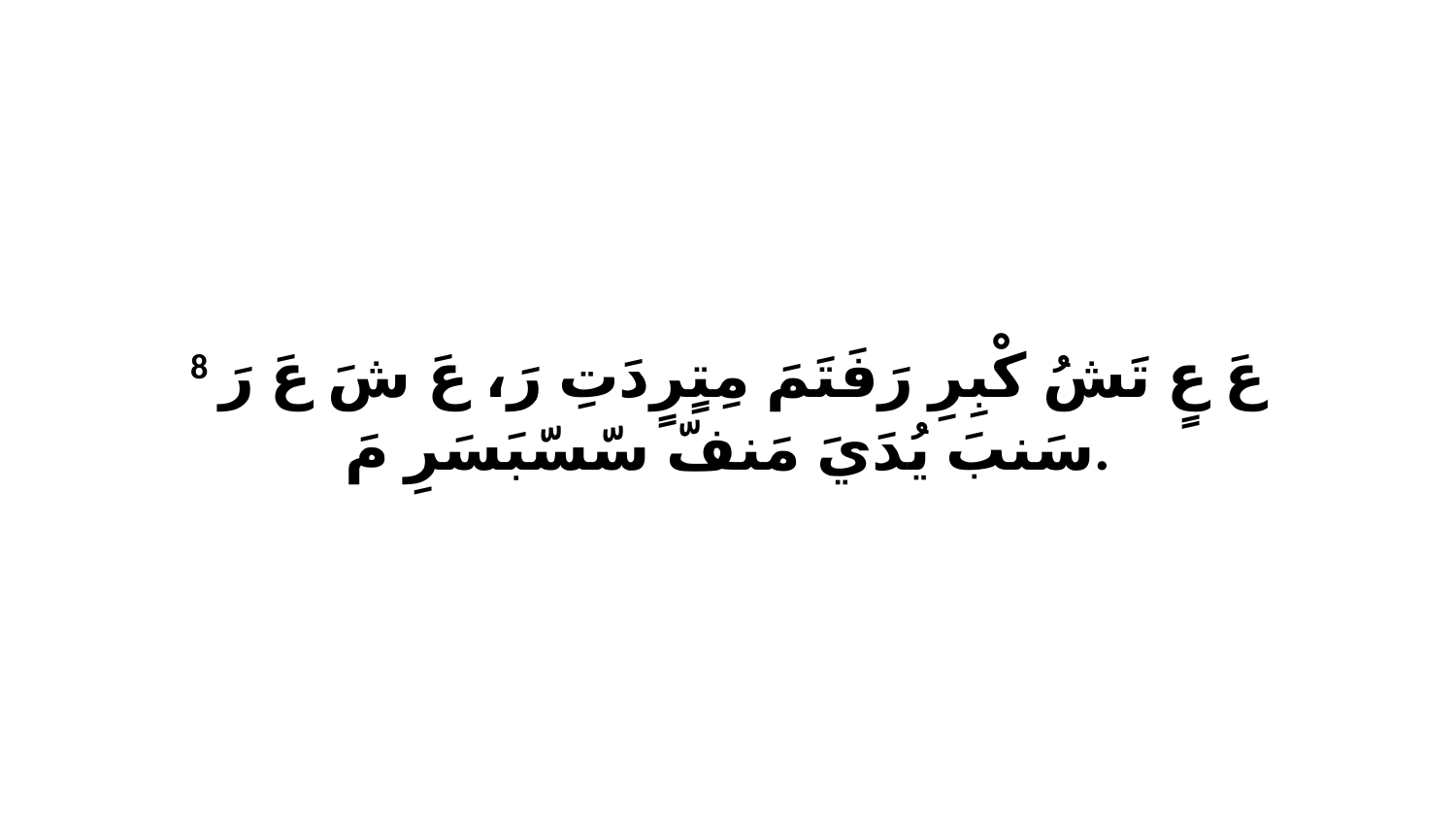

8 عَ عٍ تَشُ كْبِرِ رَفَتَمَ مِتٍرٍدَتِ رَ، عَ شَ عَ رَ سَنبَ يُدَيَ مَنفّ سّسّبَسَرِ مَ.